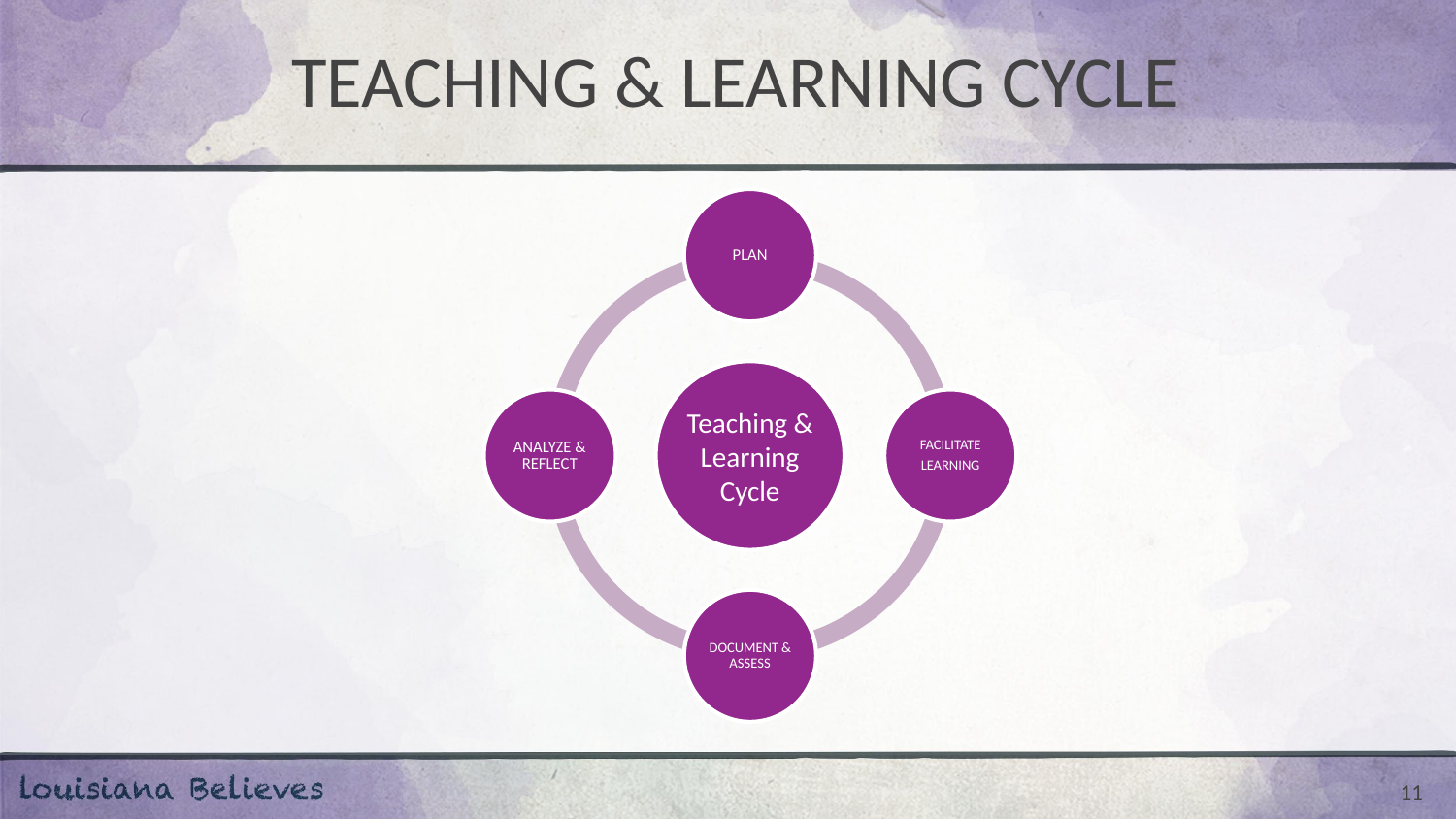

# TEACHING & LEARNING CYCLE
Teaching & Learning Cycle
PLAN
FACILITATE
LEARNING
DOCUMENT & ASSESS
ANALYZE & REFLECT